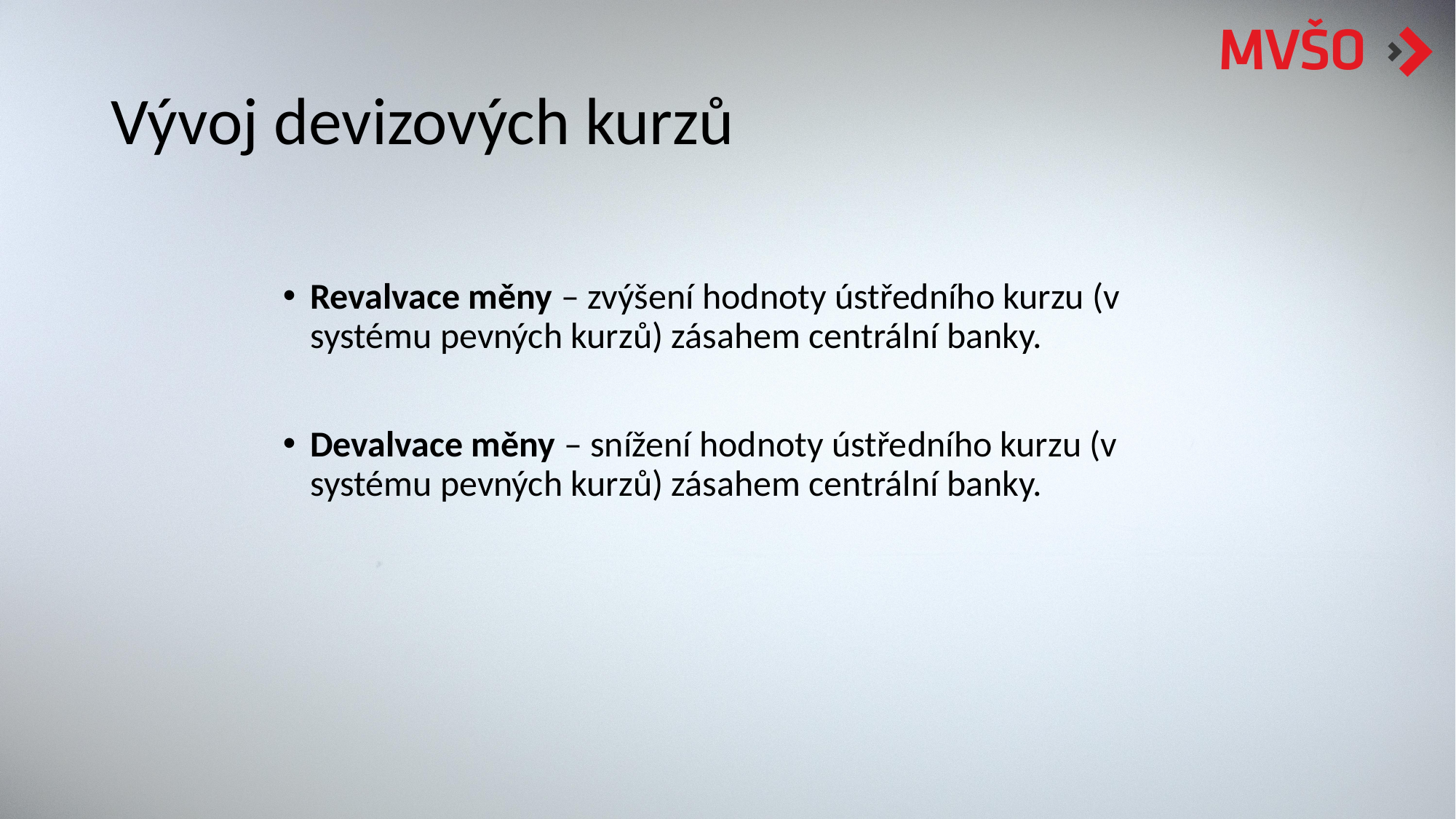

# Vývoj devizových kurzů
Revalvace měny – zvýšení hodnoty ústředního kurzu (v systému pevných kurzů) zásahem centrální banky.

Devalvace měny – snížení hodnoty ústředního kurzu (v systému pevných kurzů) zásahem centrální banky.